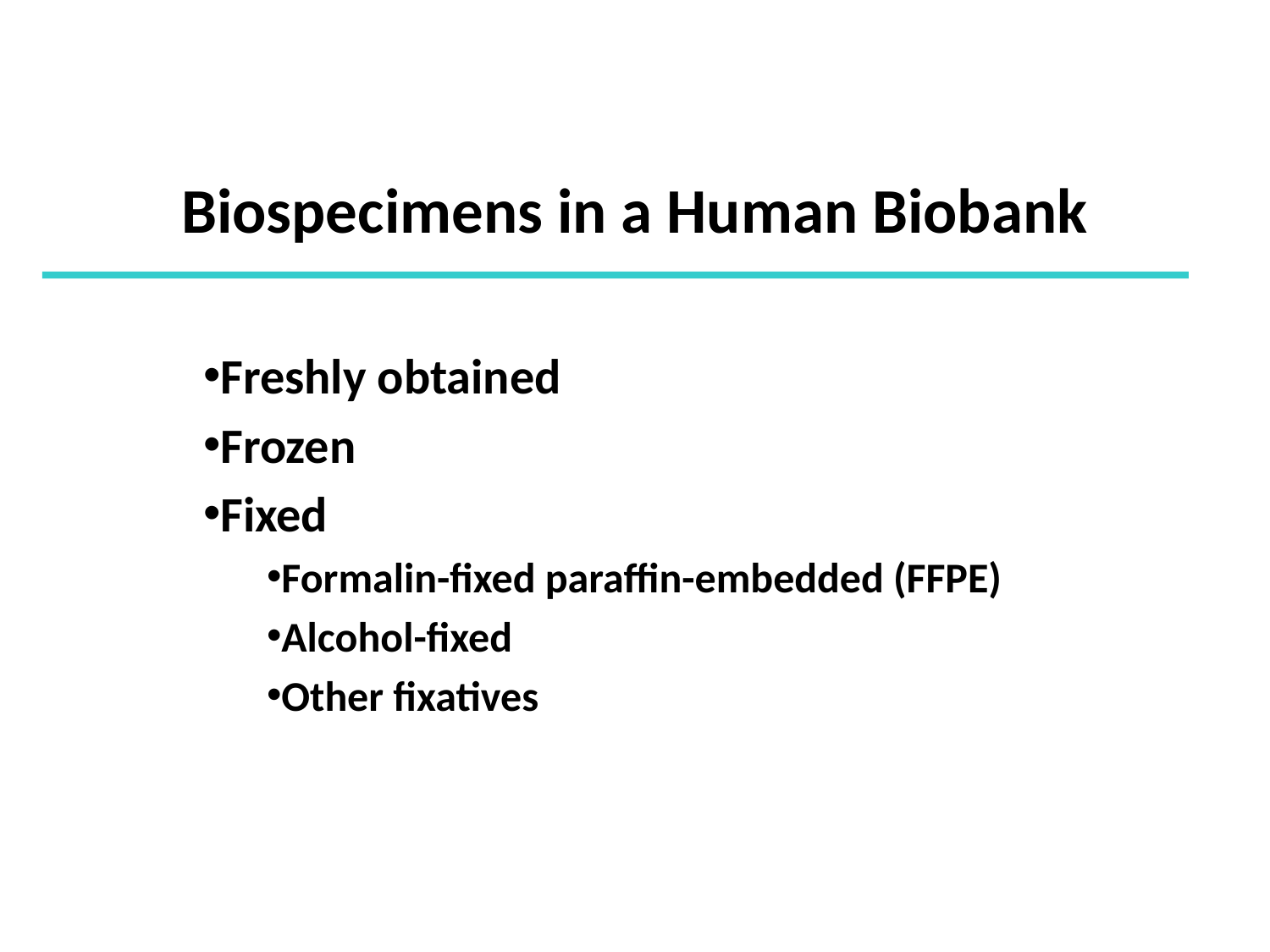

# Biospecimens in a Human Biobank

Freshly obtained
Frozen
Fixed
Formalin-fixed paraffin-embedded (FFPE)
Alcohol-fixed
Other fixatives